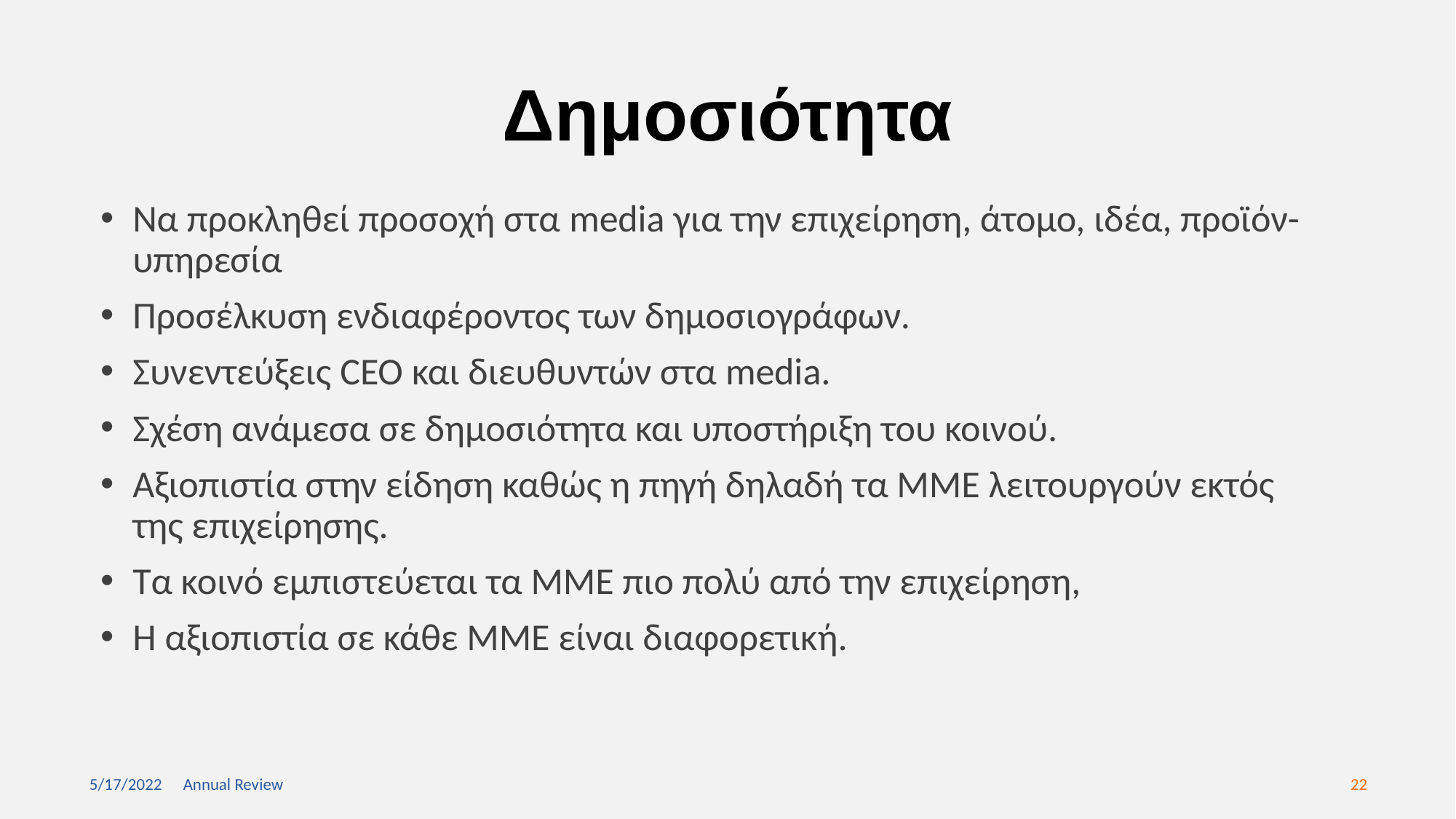

# Δημοσιότητα
Να προκληθεί προσοχή στα media για την επιχείρηση, άτομο, ιδέα, προϊόν-υπηρεσία
Προσέλκυση ενδιαφέροντος των δημοσιογράφων.
Συνεντεύξεις CEO και διευθυντών στα media.
Σχέση ανάμεσα σε δημοσιότητα και υποστήριξη του κοινού.
Αξιοπιστία στην είδηση καθώς η πηγή δηλαδή τα ΜΜΕ λειτουργούν εκτός της επιχείρησης.
Τα κοινό εμπιστεύεται τα ΜΜΕ πιο πολύ από την επιχείρηση,
H αξιοπιστία σε κάθε ΜΜΕ είναι διαφορετική.